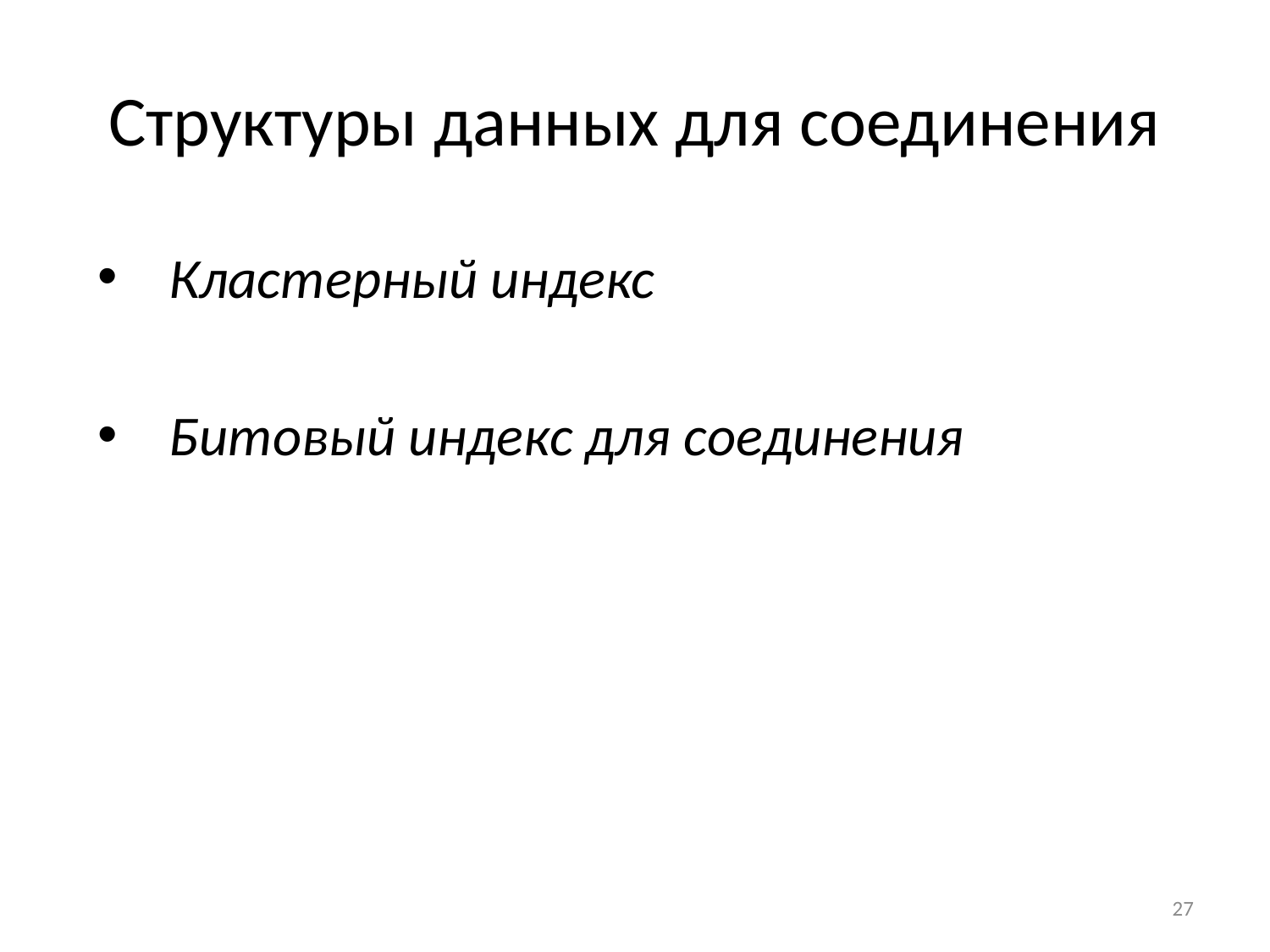

# Структуры данных для соединения

Кластерный индекс

Битовый индекс для соединения

27